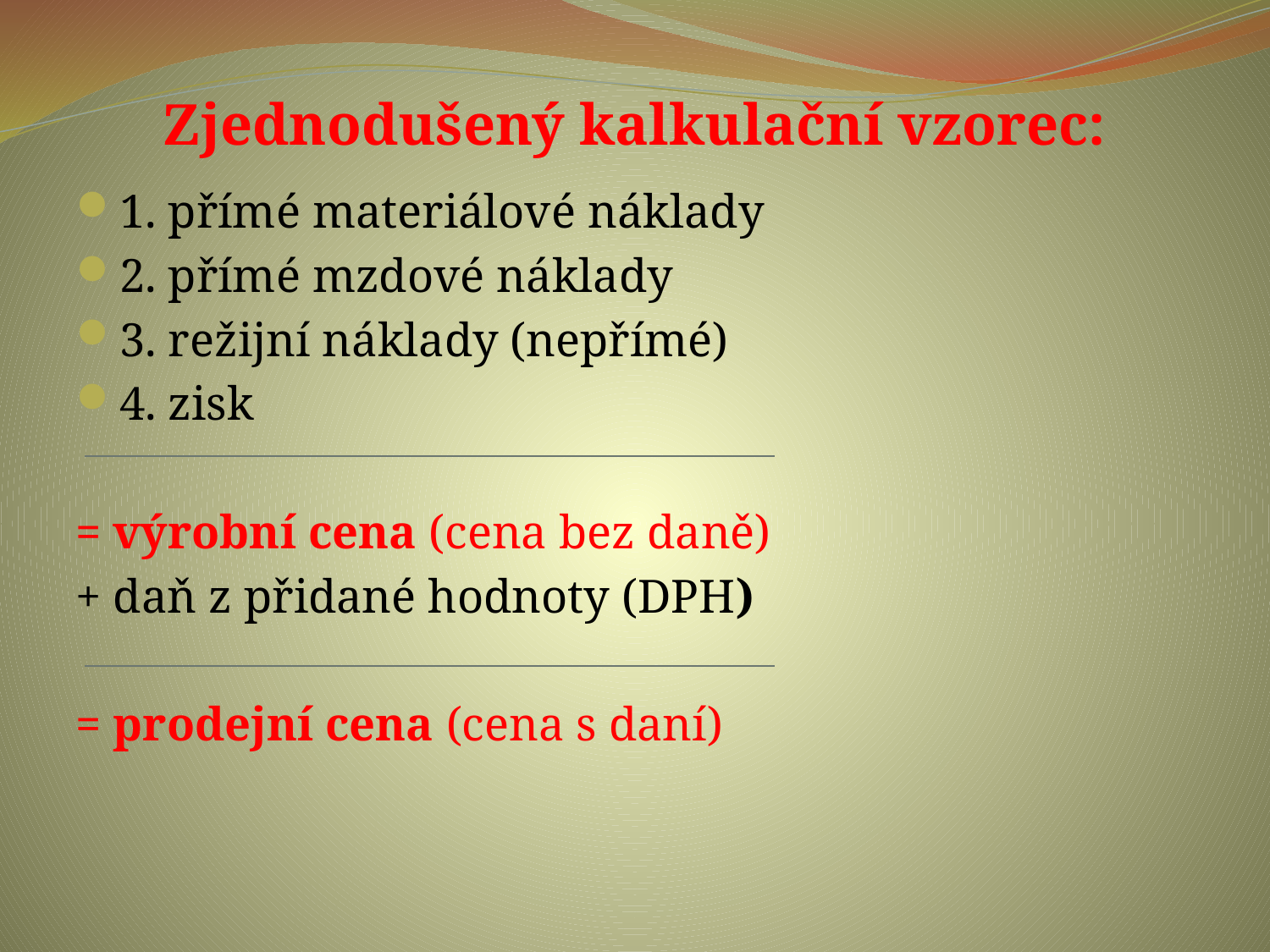

# Zjednodušený kalkulační vzorec:
1. přímé materiálové náklady
2. přímé mzdové náklady
3. režijní náklady (nepřímé)
4. zisk

= výrobní cena (cena bez daně)
+ daň z přidané hodnoty (DPH)

= prodejní cena (cena s daní)